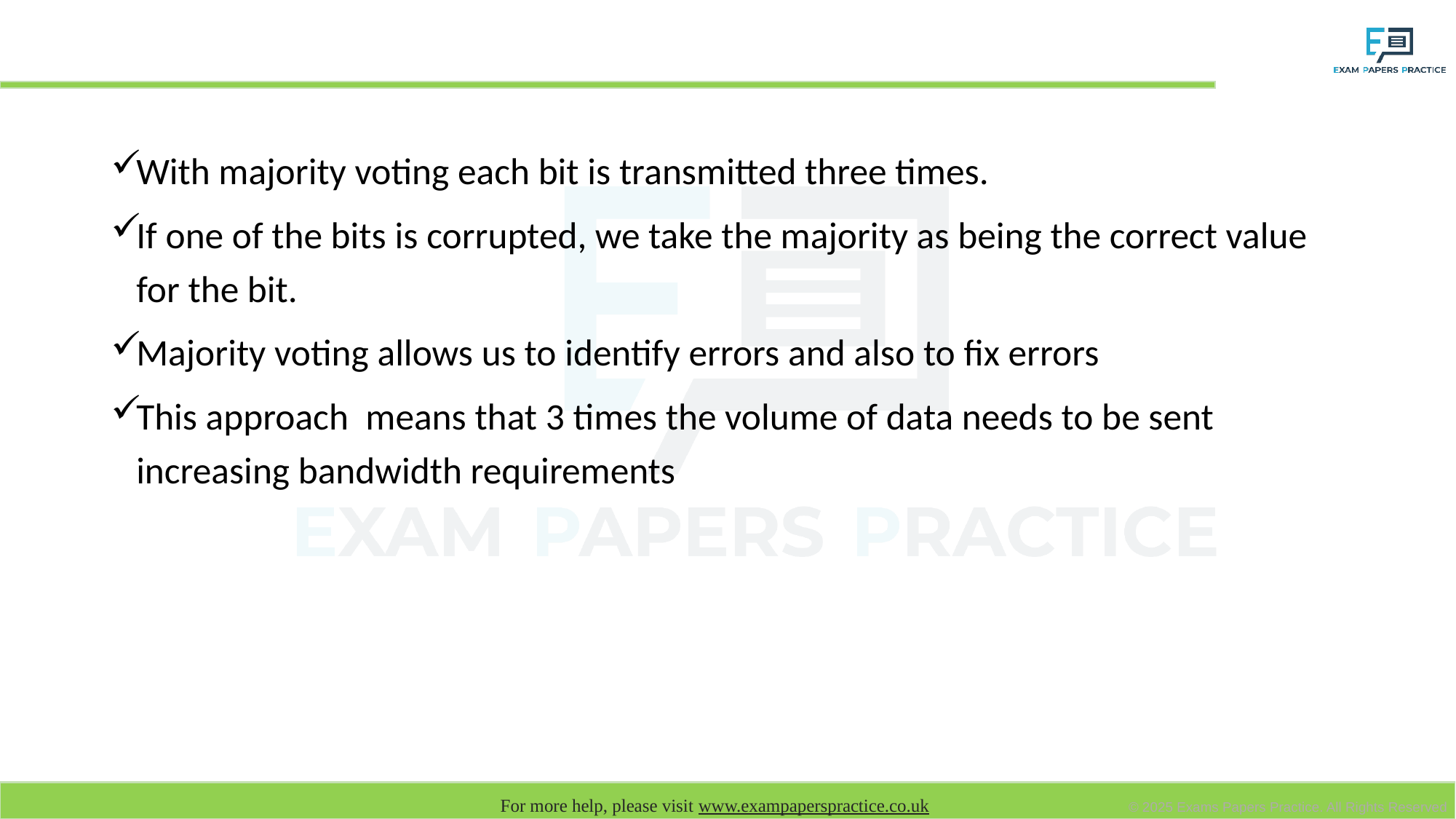

# Majority voting
With majority voting each bit is transmitted three times.
If one of the bits is corrupted, we take the majority as being the correct value for the bit.
Majority voting allows us to identify errors and also to fix errors
This approach  means that 3 times the volume of data needs to be sent increasing bandwidth requirements